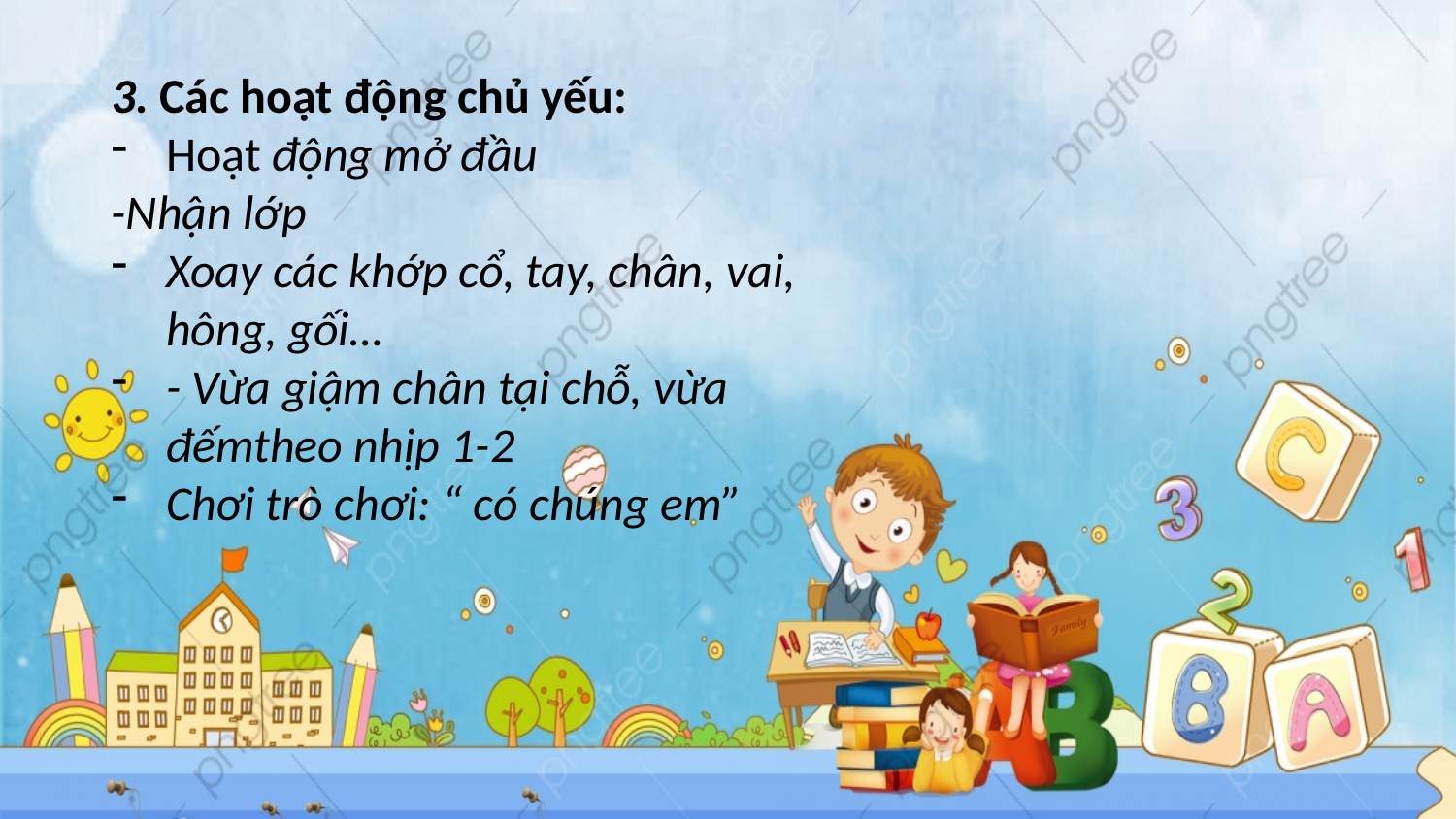

3. Các hoạt động chủ yếu:
Hoạt động mở đầu
-Nhận lớp
Xoay các khớp cổ, tay, chân, vai, hông, gối…
- Vừa giậm chân tại chỗ, vừa đếmtheo nhịp 1-2
Chơi trò chơi: “ có chúng em”